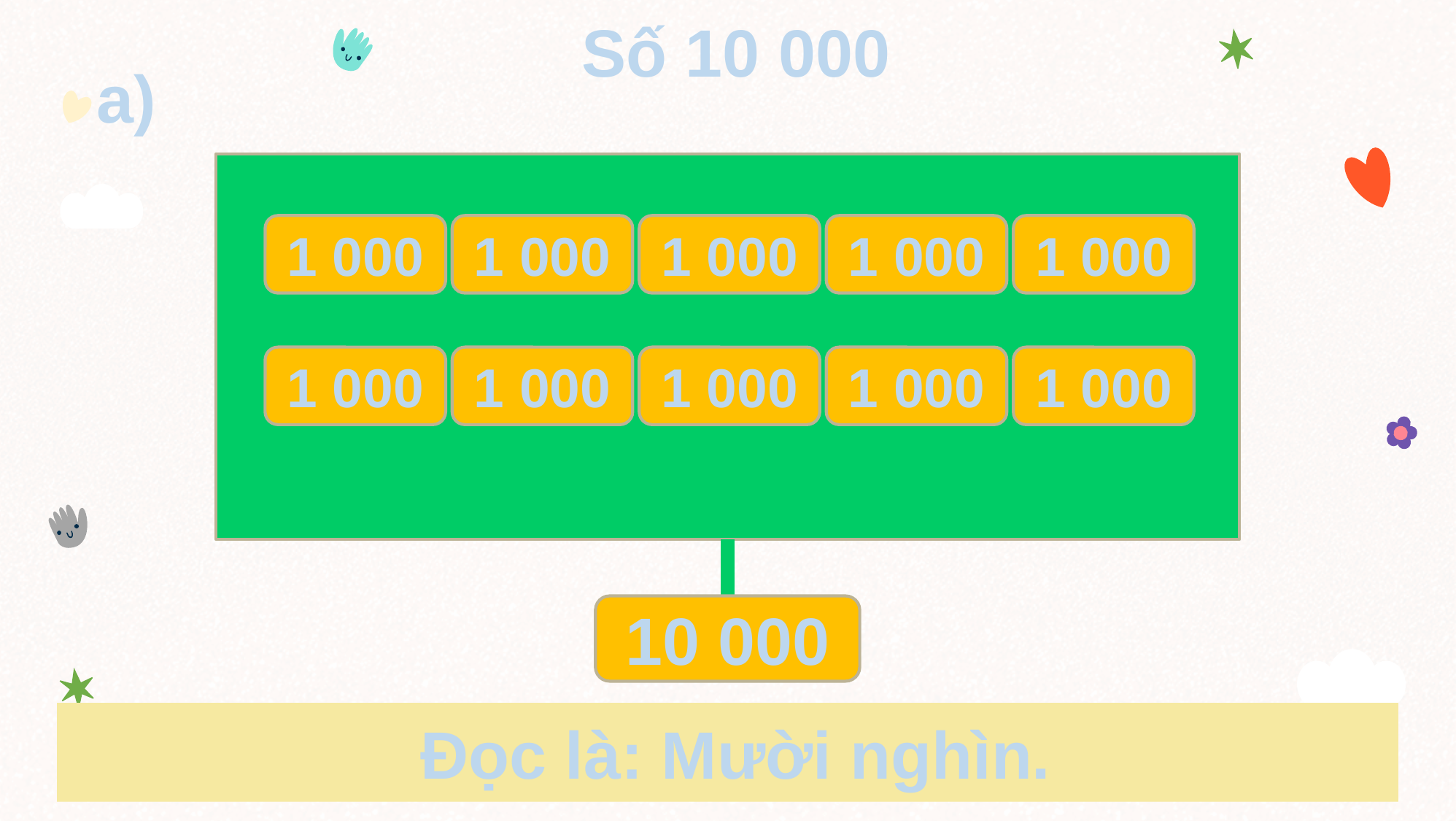

Số 10 000
a)

1 000
1 000
1 000
1 000
1 000
1 000
1 000
1 000
1 000
1 000
10 000
Đọc là: Mười nghìn.